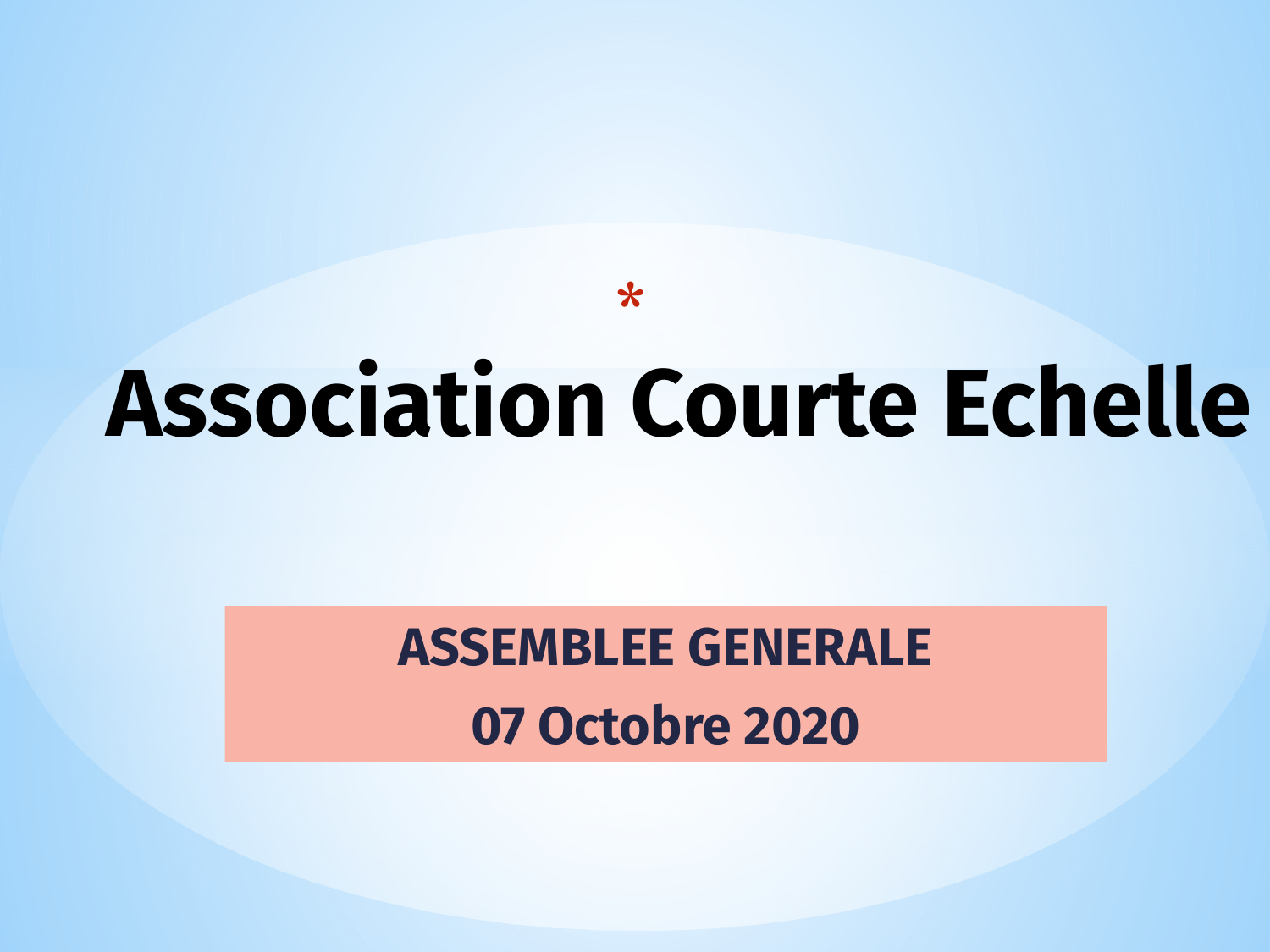

# Association Courte Echelle
ASSEMBLEE GENERALE
07 Octobre 2020